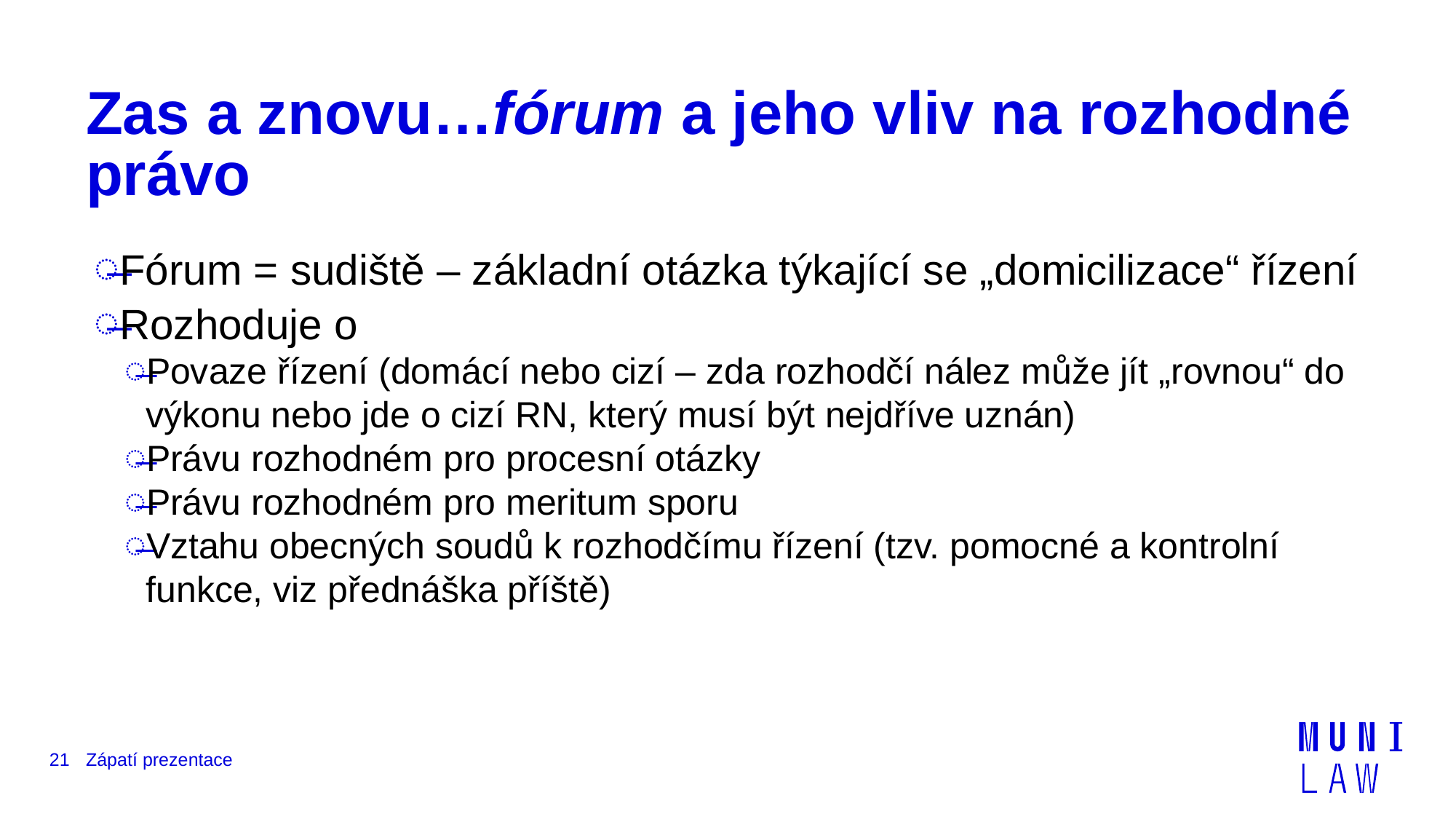

# Zas a znovu…fórum a jeho vliv na rozhodné právo
Fórum = sudiště – základní otázka týkající se „domicilizace“ řízení
Rozhoduje o
Povaze řízení (domácí nebo cizí – zda rozhodčí nález může jít „rovnou“ do výkonu nebo jde o cizí RN, který musí být nejdříve uznán)
Právu rozhodném pro procesní otázky
Právu rozhodném pro meritum sporu
Vztahu obecných soudů k rozhodčímu řízení (tzv. pomocné a kontrolní funkce, viz přednáška příště)

21
Zápatí prezentace